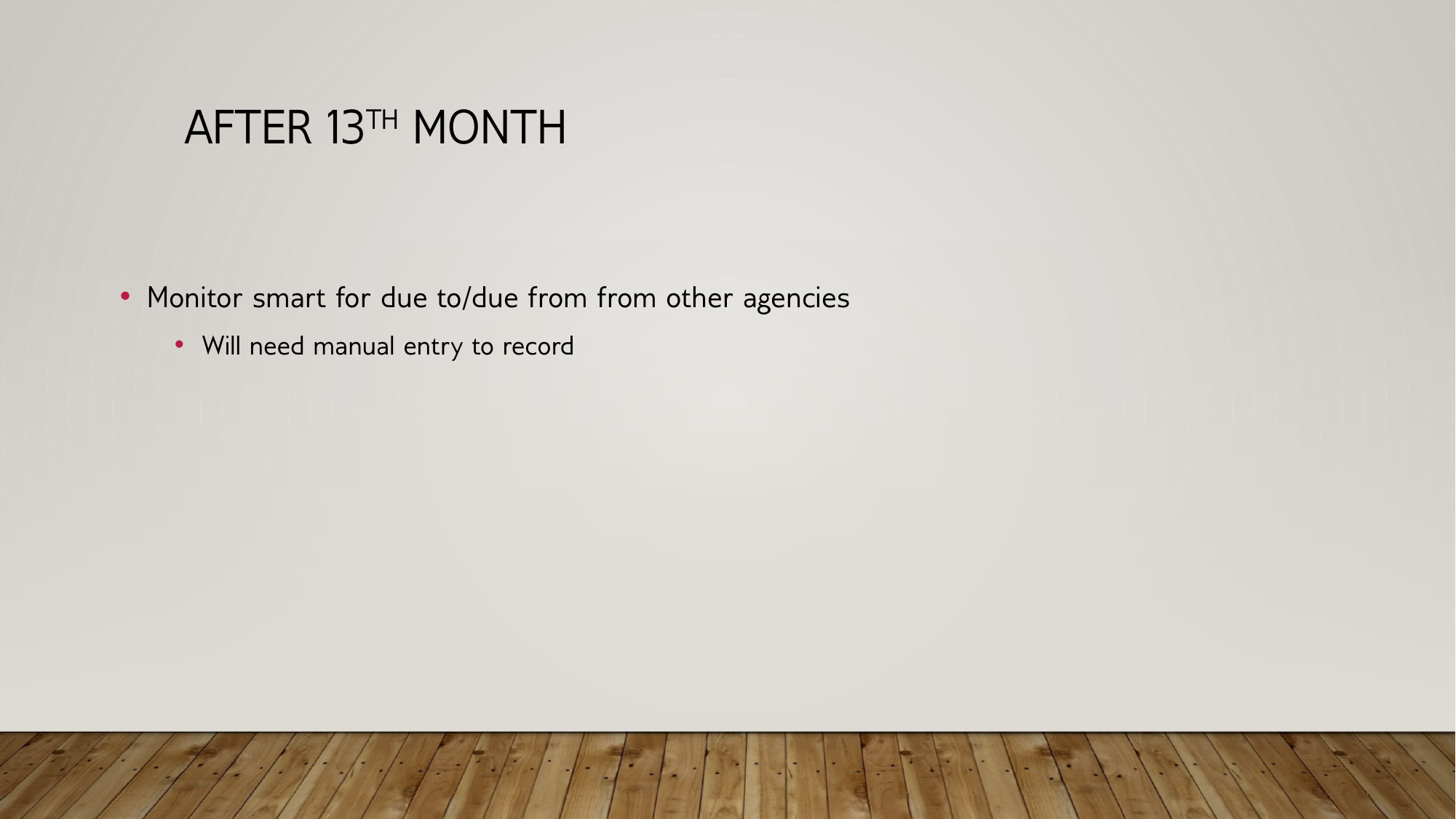

# After 13th month
Monitor smart for due to/due from from other agencies
Will need manual entry to record